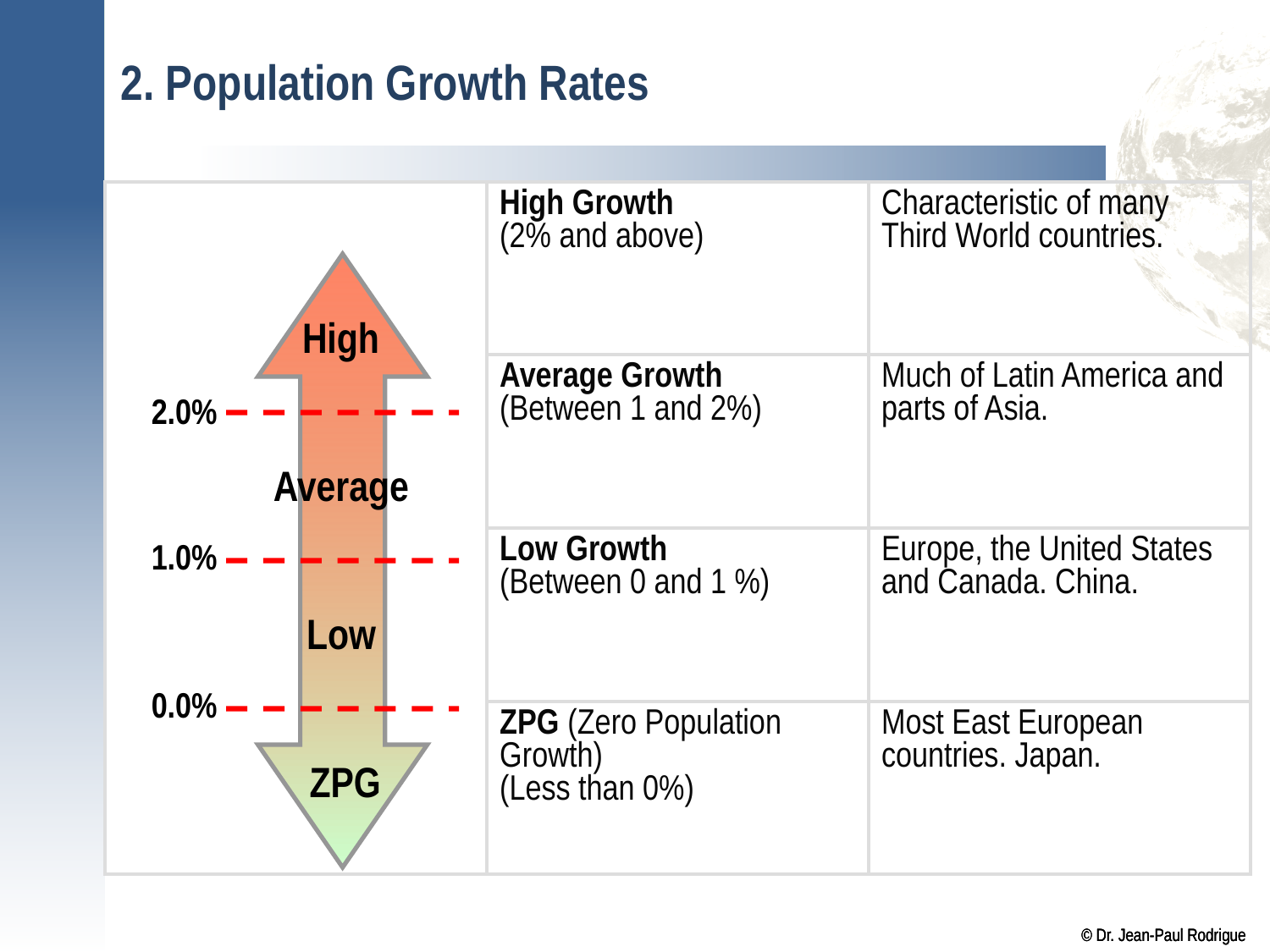

# 2. Population Growth Rates
|  | High Growth (2% and above) | Characteristic of many Third World countries. |
| --- | --- | --- |
|  | Average Growth (Between 1 and 2%) | Much of Latin America and parts of Asia. |
|  | Low Growth (Between 0 and 1 %) | Europe, the United States and Canada. China. |
|  | ZPG (Zero Population Growth) (Less than 0%) | Most East European countries. Japan. |

High
2.0%

Average
1.0%

Low
0.0%

ZPG